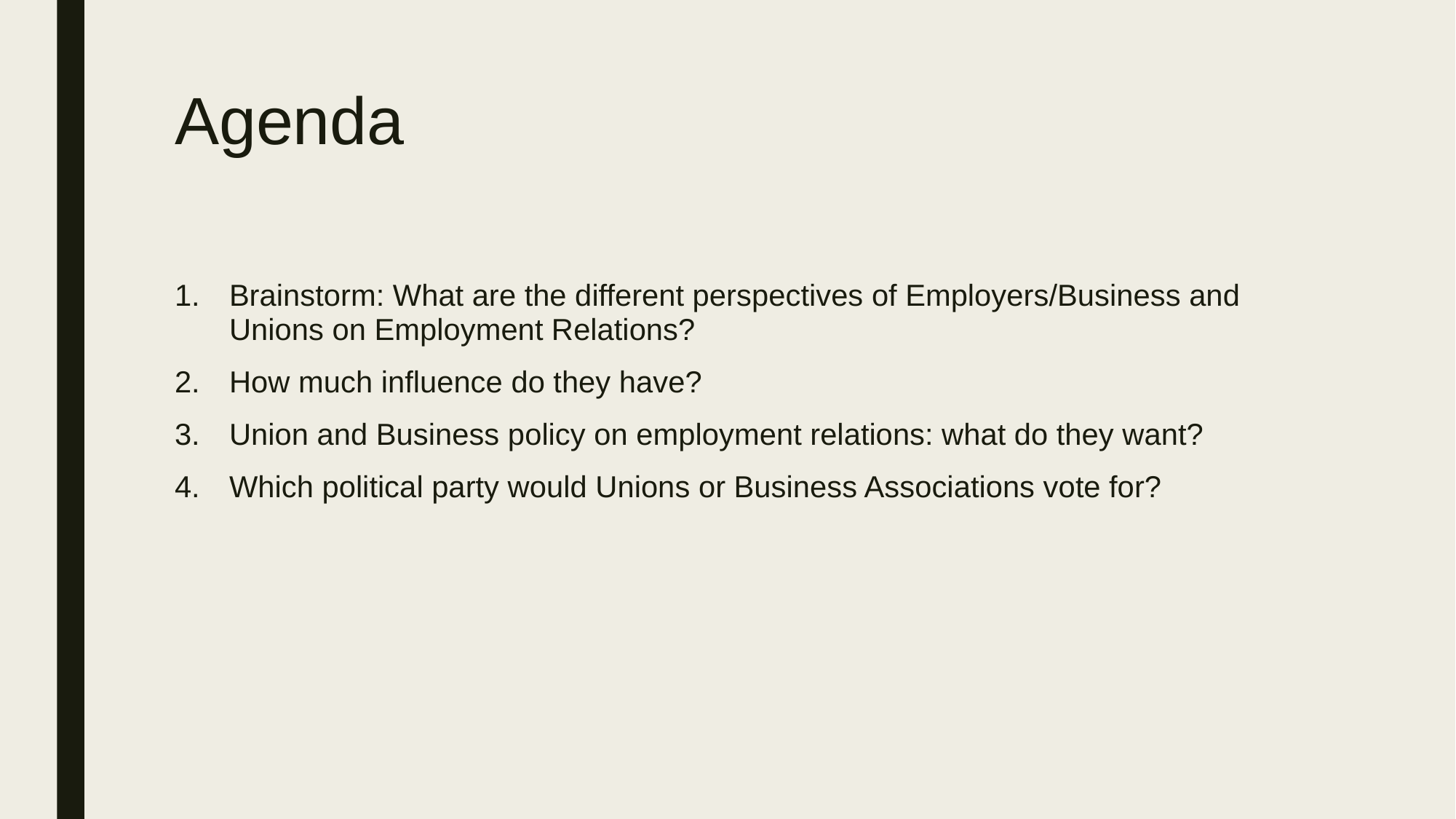

# Agenda
Brainstorm: What are the different perspectives of Employers/Business and Unions on Employment Relations?
How much influence do they have?
Union and Business policy on employment relations: what do they want?
Which political party would Unions or Business Associations vote for?